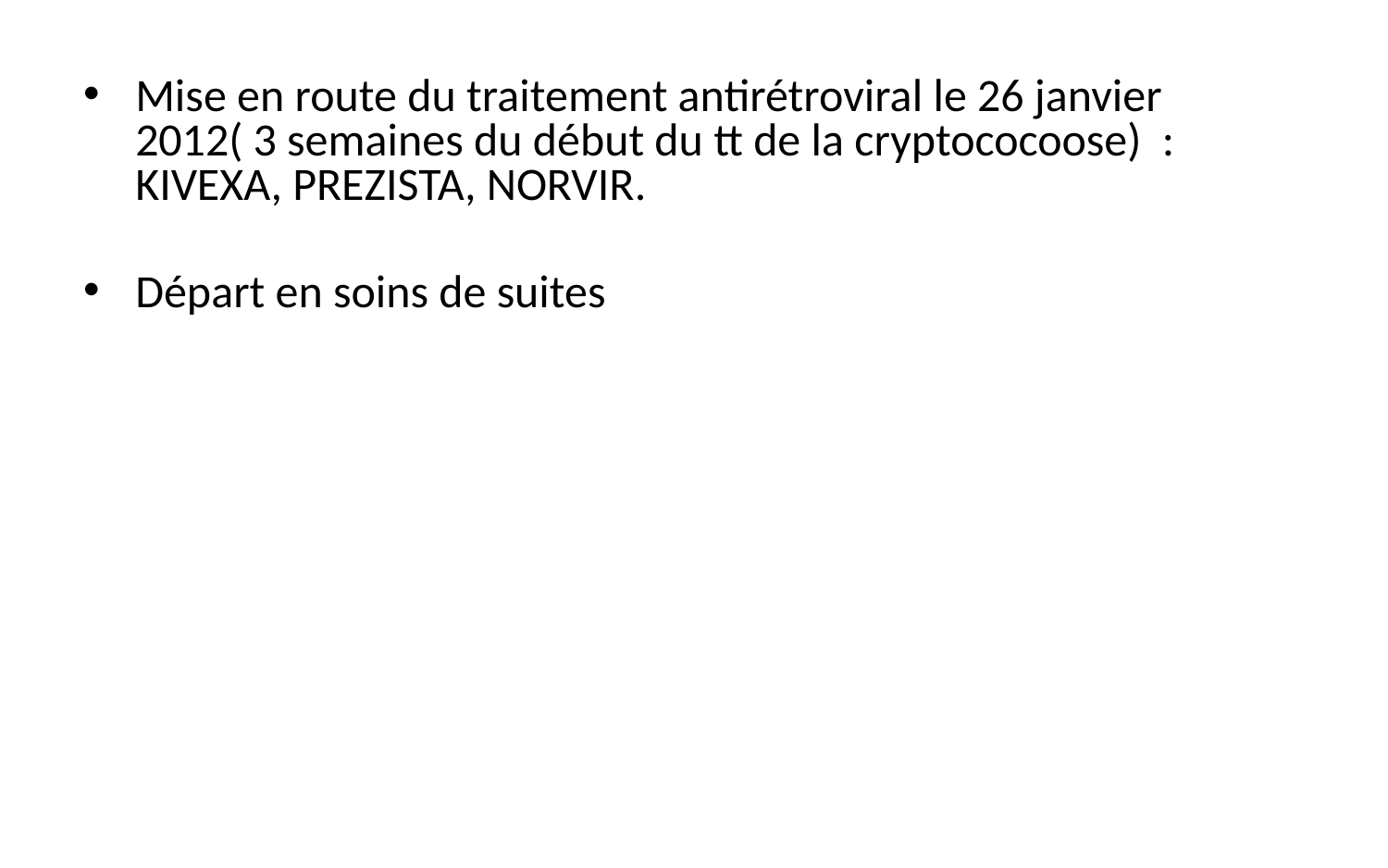

Mise en route du traitement antirétroviral le 26 janvier 2012( 3 semaines du début du tt de la cryptococoose)  :  KIVEXA, PREZISTA, NORVIR.

Départ en soins de suites